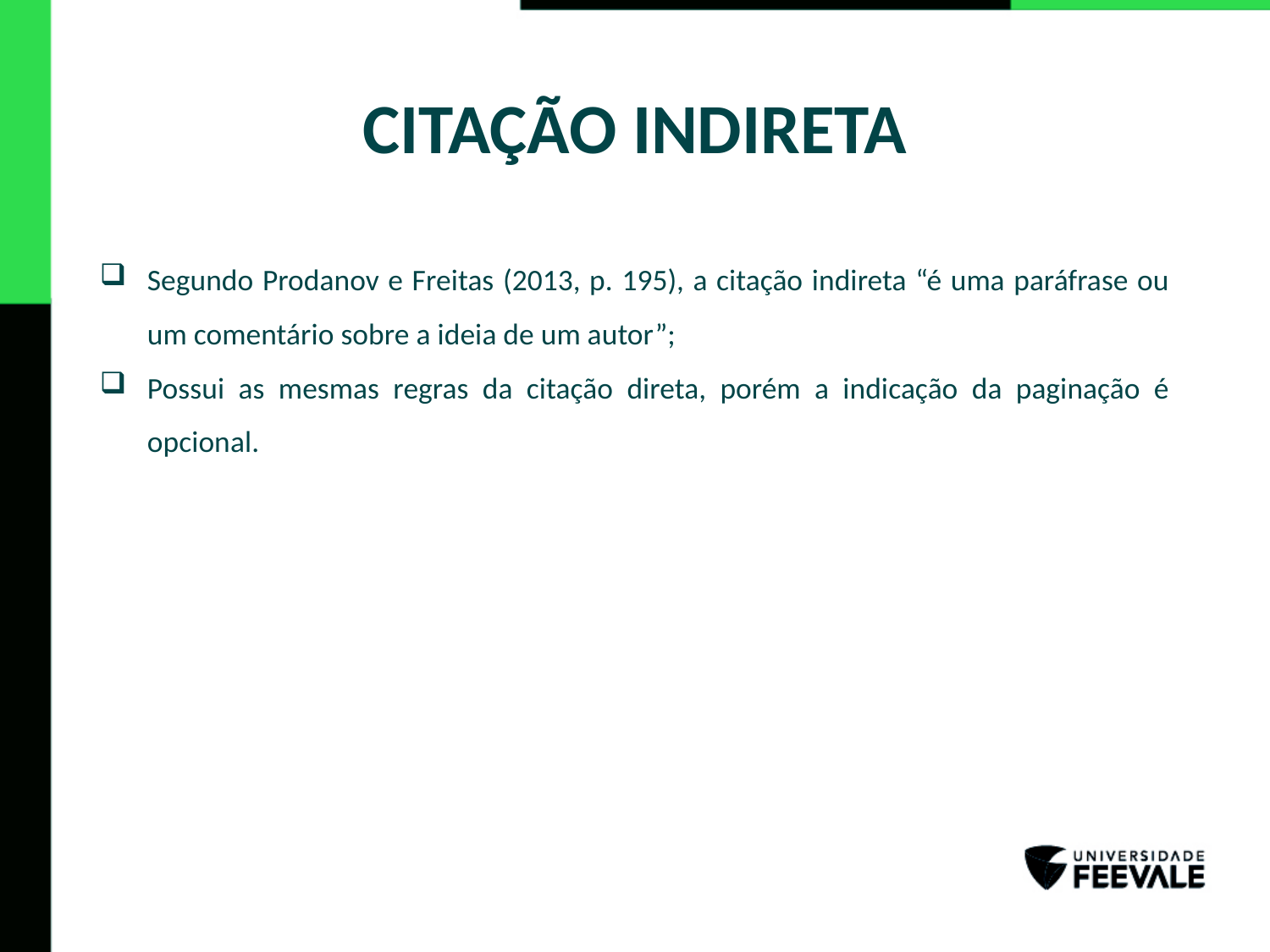

# CITAÇÃO INDIRETA
Segundo Prodanov e Freitas (2013, p. 195), a citação indireta “é uma paráfrase ou um comentário sobre a ideia de um autor”;
Possui as mesmas regras da citação direta, porém a indicação da paginação é opcional.